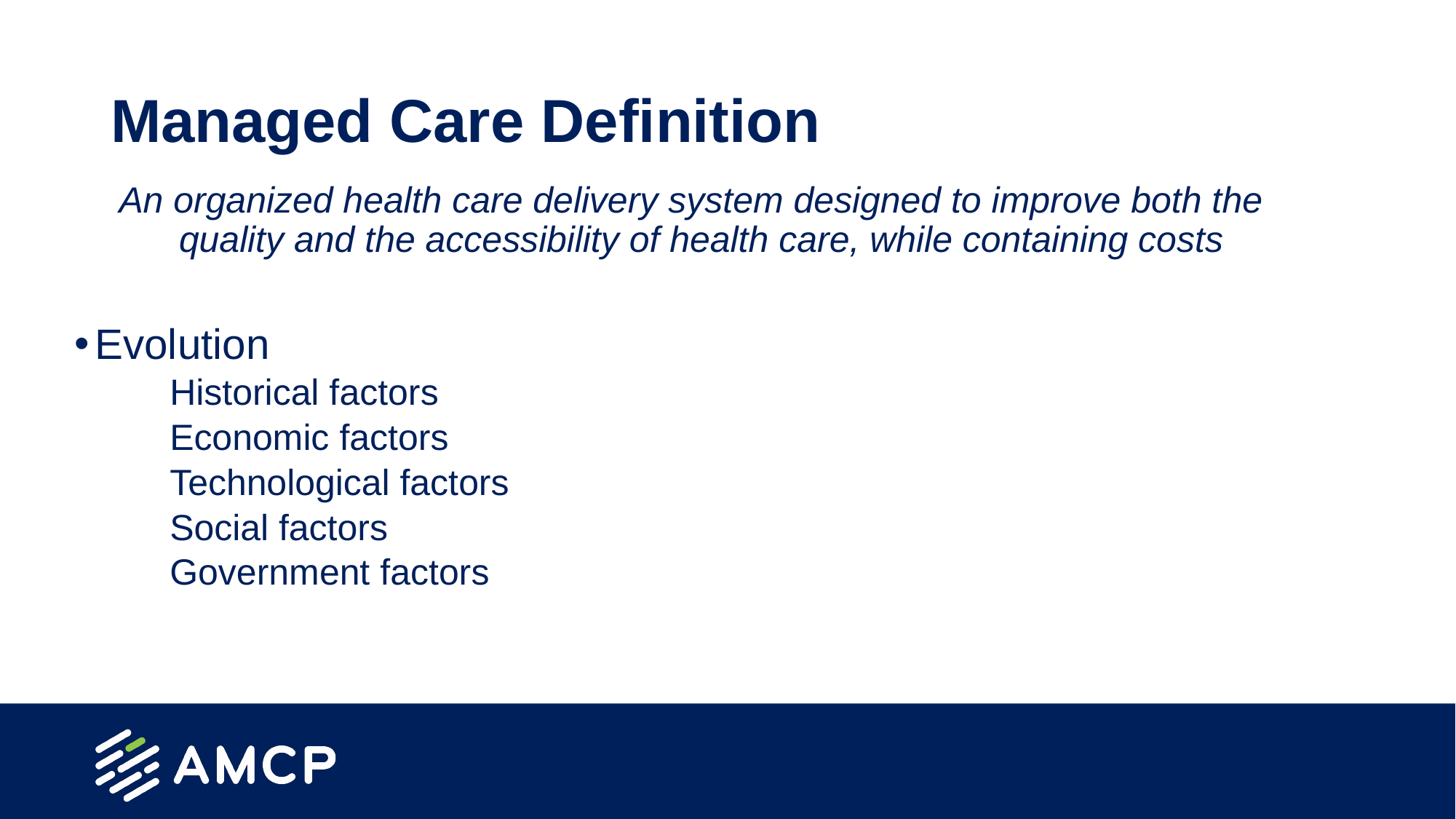

# Managed Care Definition
An organized health care delivery system designed to improve both the quality and the accessibility of health care, while containing costs

Evolution
Historical factors
Economic factors
Technological factors
Social factors
Government factors